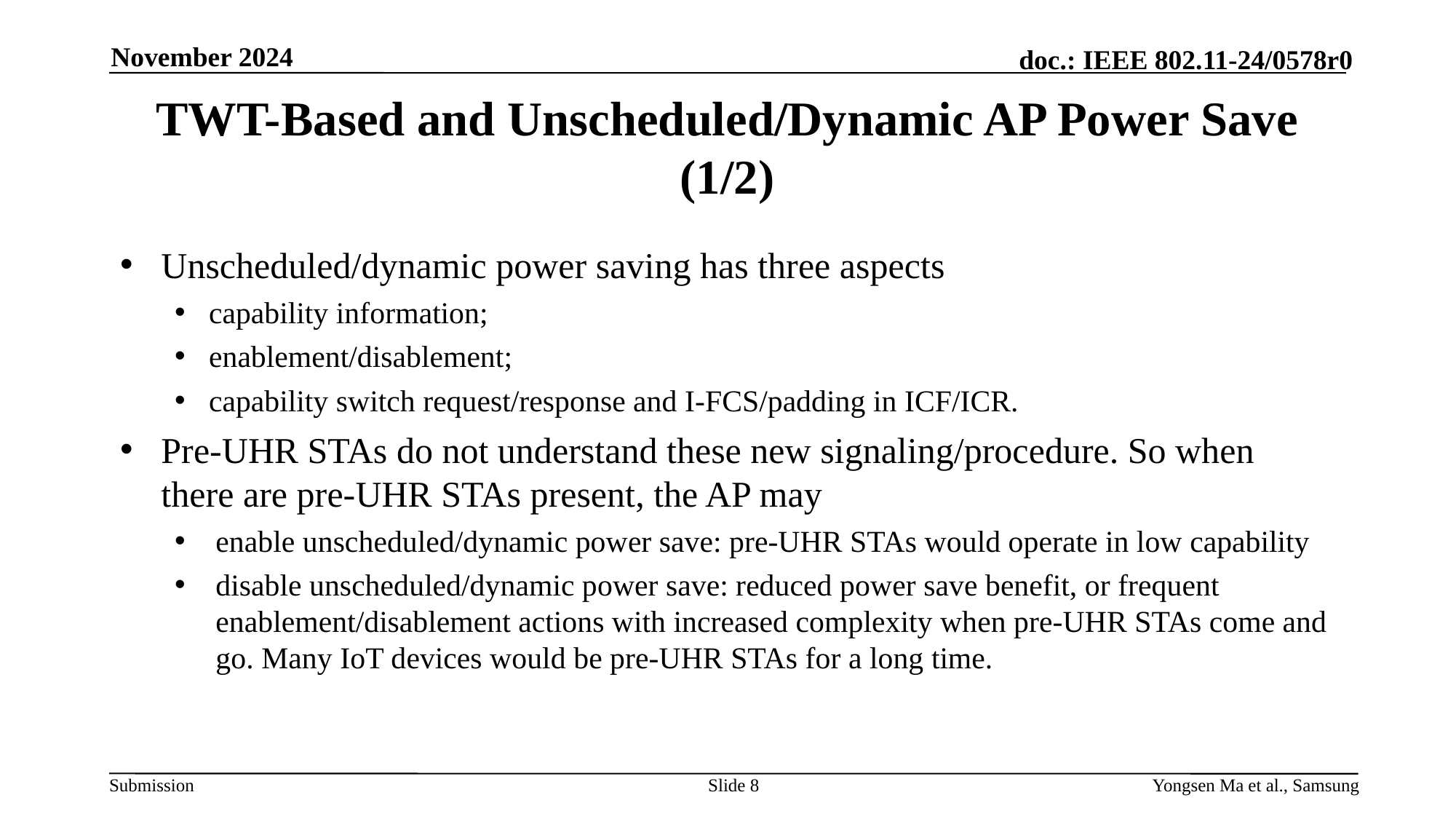

November 2024
# TWT-Based and Unscheduled/Dynamic AP Power Save (1/2)
Unscheduled/dynamic power saving has three aspects
capability information;
enablement/disablement;
capability switch request/response and I-FCS/padding in ICF/ICR.
Pre-UHR STAs do not understand these new signaling/procedure. So when there are pre-UHR STAs present, the AP may
enable unscheduled/dynamic power save: pre-UHR STAs would operate in low capability
disable unscheduled/dynamic power save: reduced power save benefit, or frequent enablement/disablement actions with increased complexity when pre-UHR STAs come and go. Many IoT devices would be pre-UHR STAs for a long time.
Slide 8
Yongsen Ma et al., Samsung